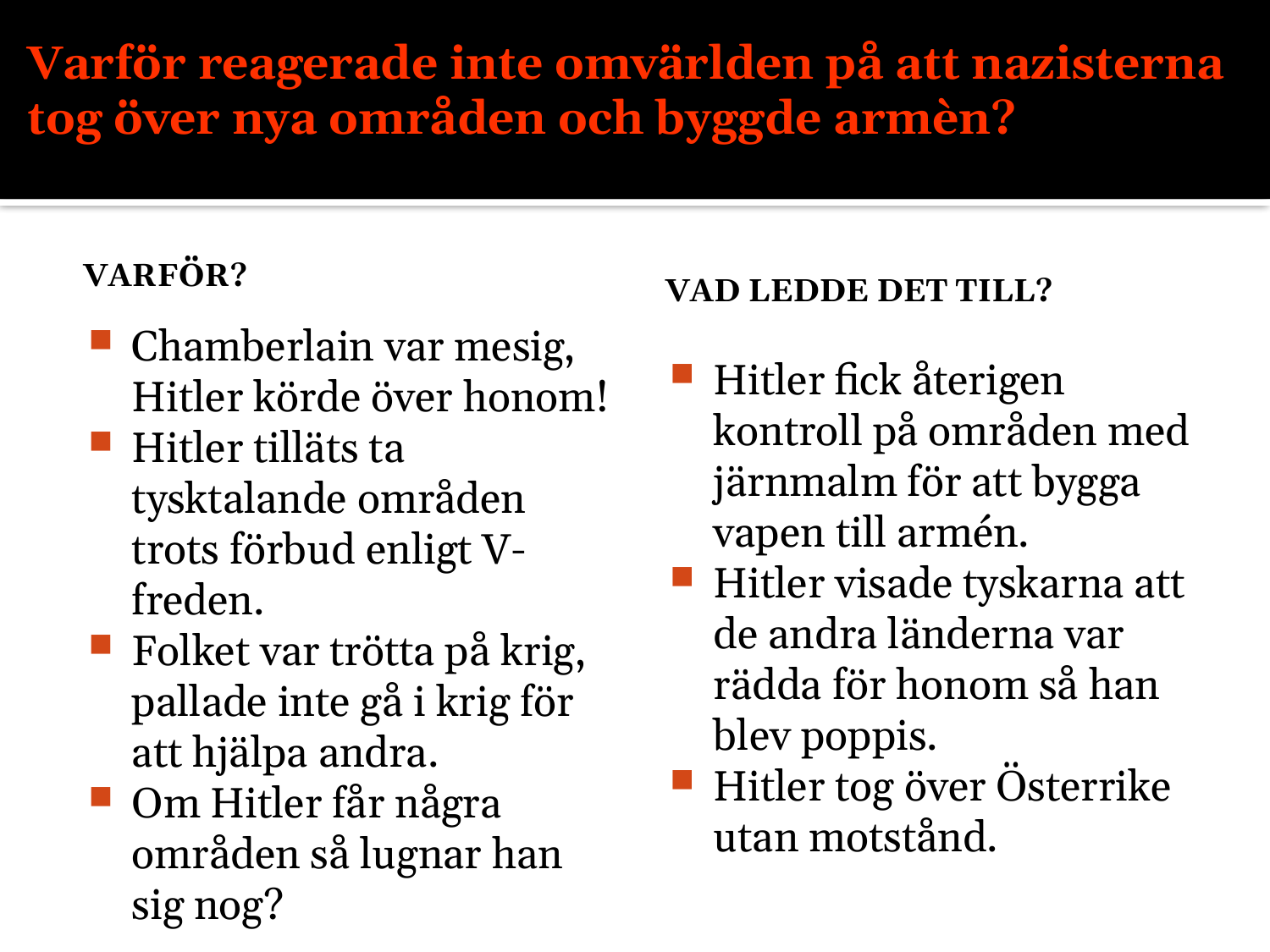

# Varför reagerade inte omvärlden på att nazisterna tog över nya områden och byggde armèn?
VARFÖR?
Vad ledde det till?
Chamberlain var mesig, Hitler körde över honom!
Hitler tilläts ta tysktalande områden trots förbud enligt V-freden.
Folket var trötta på krig, pallade inte gå i krig för att hjälpa andra.
Om Hitler får några områden så lugnar han sig nog?
Hitler fick återigen kontroll på områden med järnmalm för att bygga vapen till armén.
Hitler visade tyskarna att de andra länderna var rädda för honom så han blev poppis.
Hitler tog över Österrike utan motstånd.